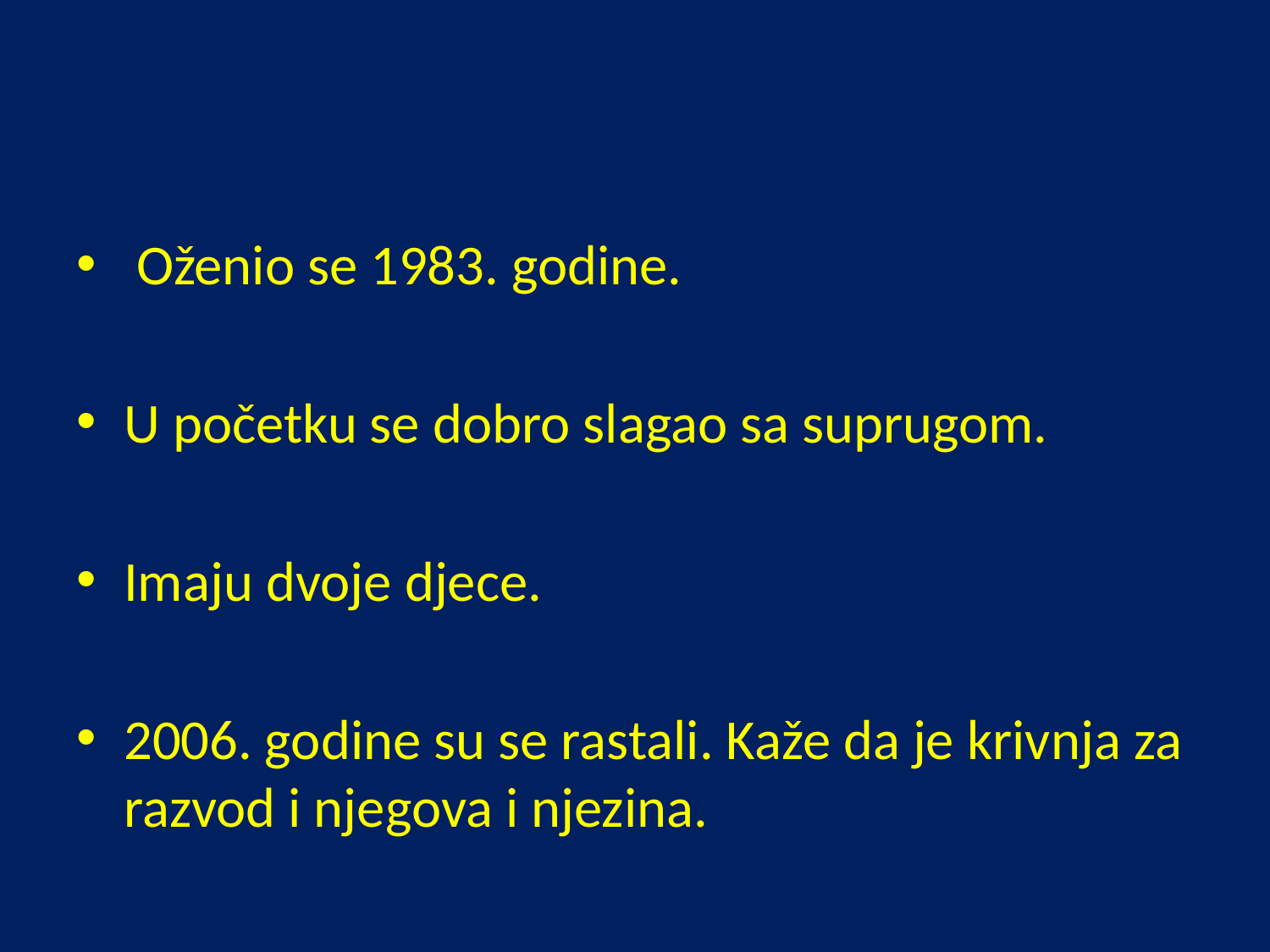

#
 Oženio se 1983. godine.

U početku se dobro slagao sa suprugom.

Imaju dvoje djece.

2006. godine su se rastali. Kaže da je krivnja za razvod i njegova i njezina.